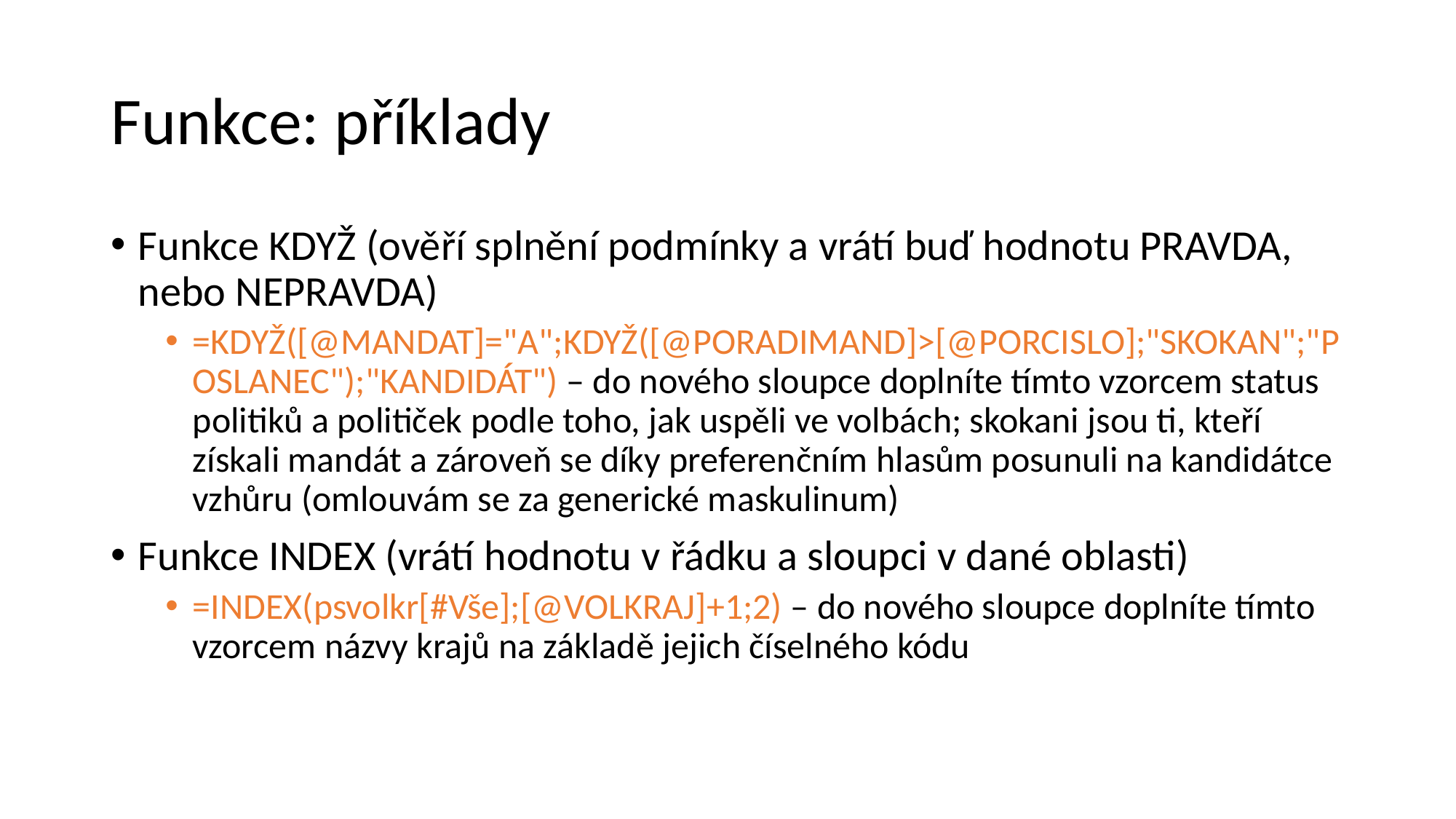

# Funkce: příklady
Funkce KDYŽ (ověří splnění podmínky a vrátí buď hodnotu PRAVDA, nebo NEPRAVDA)
=KDYŽ([@MANDAT]="A";KDYŽ([@PORADIMAND]>[@PORCISLO];"SKOKAN";"POSLANEC");"KANDIDÁT") – do nového sloupce doplníte tímto vzorcem status politiků a političek podle toho, jak uspěli ve volbách; skokani jsou ti, kteří získali mandát a zároveň se díky preferenčním hlasům posunuli na kandidátce vzhůru (omlouvám se za generické maskulinum)
Funkce INDEX (vrátí hodnotu v řádku a sloupci v dané oblasti)
=INDEX(psvolkr[#Vše];[@VOLKRAJ]+1;2) – do nového sloupce doplníte tímto vzorcem názvy krajů na základě jejich číselného kódu